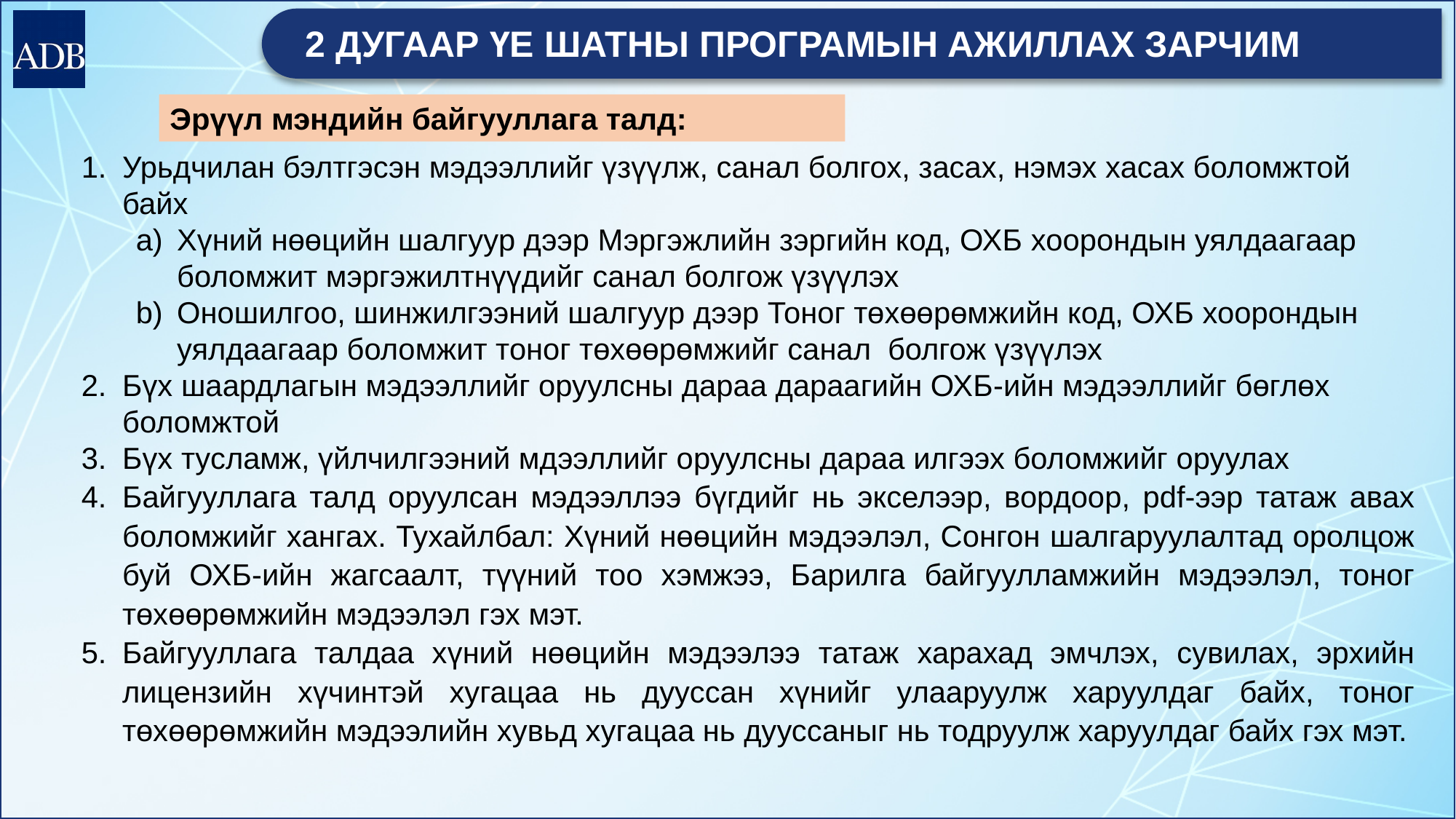

# 2 ДУГААР ҮЕ ШАТНЫ ПРОГРАМЫН АЖИЛЛАХ ЗАРЧИМ
Эрүүл мэндийн байгууллага талд:
Урьдчилан бэлтгэсэн мэдээллийг үзүүлж, санал болгох, засах, нэмэх хасах боломжтой байх
Хүний нөөцийн шалгуур дээр Мэргэжлийн зэргийн код, ОХБ хоорондын уялдаагаар боломжит мэргэжилтнүүдийг санал болгож үзүүлэх
Оношилгоо, шинжилгээний шалгуур дээр Тоног төхөөрөмжийн код, ОХБ хоорондын уялдаагаар боломжит тоног төхөөрөмжийг санал  болгож үзүүлэх
Бүх шаардлагын мэдээллийг оруулсны дараа дараагийн ОХБ-ийн мэдээллийг бөглөх боломжтой
Бүх тусламж, үйлчилгээний мдээллийг оруулсны дараа илгээх боломжийг оруулах
Байгууллага талд оруулсан мэдээллээ бүгдийг нь экселээр, вордоор, pdf-ээр татаж авах боломжийг хангах. Тухайлбал: Хүний нөөцийн мэдээлэл, Сонгон шалгаруулалтад оролцож буй ОХБ-ийн жагсаалт, түүний тоо хэмжээ, Барилга байгуулламжийн мэдээлэл, тоног төхөөрөмжийн мэдээлэл гэх мэт.
Байгууллага талдаа хүний нөөцийн мэдээлээ татаж харахад эмчлэх, сувилах, эрхийн лицензийн хүчинтэй хугацаа нь дууссан хүнийг улааруулж харуулдаг байх, тоног төхөөрөмжийн мэдээлийн хувьд хугацаа нь дууссаныг нь тодруулж харуулдаг байх гэх мэт.